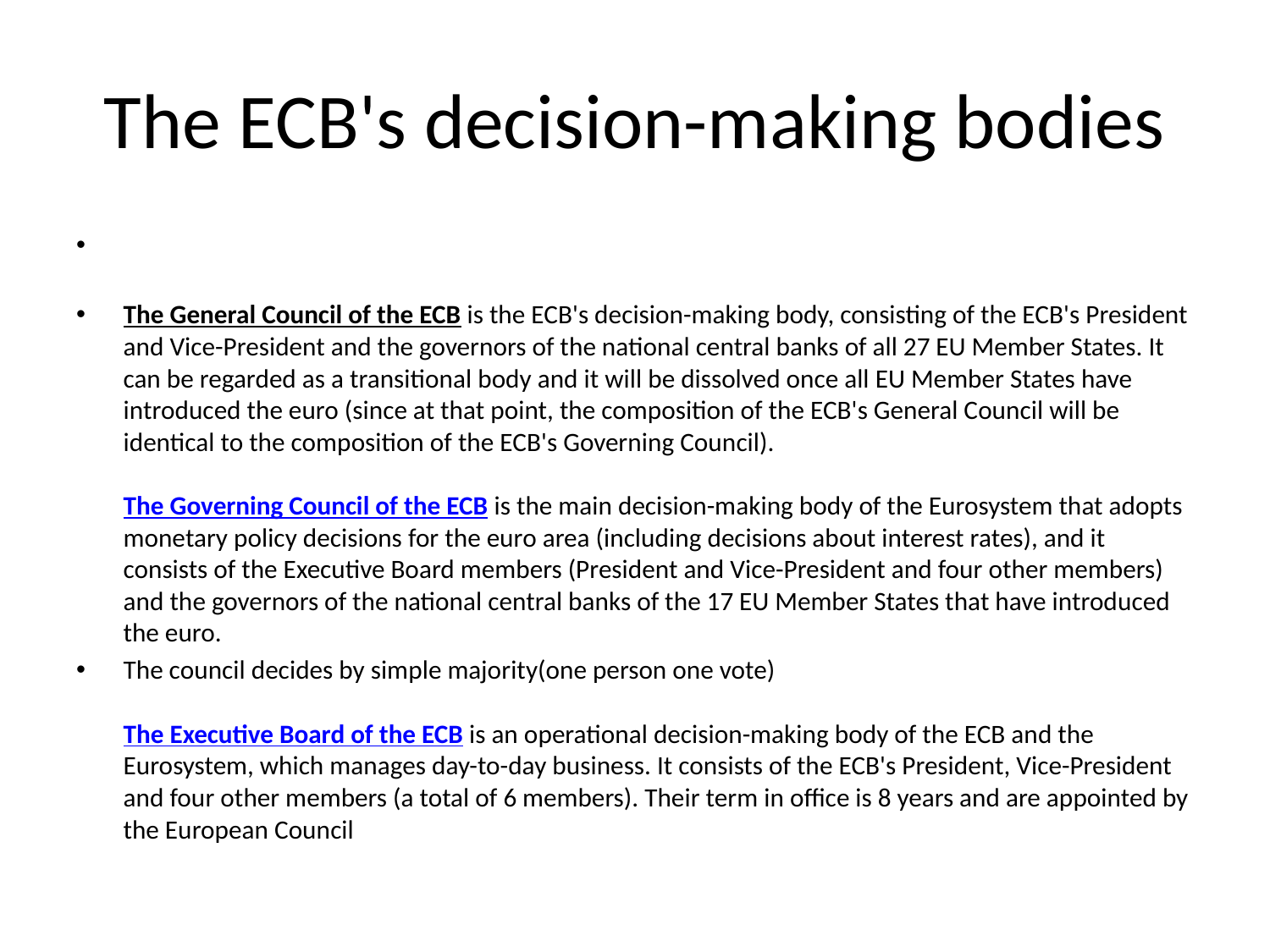

# The ECB's decision-making bodies

The General Council of the ECB is the ECB's decision-making body, consisting of the ECB's President and Vice-President and the governors of the national central banks of all 27 EU Member States. It can be regarded as a transitional body and it will be dissolved once all EU Member States have introduced the euro (since at that point, the composition of the ECB's General Council will be identical to the composition of the ECB's Governing Council).
The Governing Council of the ECB is the main decision-making body of the Eurosystem that adopts monetary policy decisions for the euro area (including decisions about interest rates), and it consists of the Executive Board members (President and Vice-President and four other members) and the governors of the national central banks of the 17 EU Member States that have introduced the euro.
The council decides by simple majority(one person one vote)
The Executive Board of the ECB is an operational decision-making body of the ECB and the Eurosystem, which manages day-to-day business. It consists of the ECB's President, Vice-President and four other members (a total of 6 members). Their term in office is 8 years and are appointed by the European Council